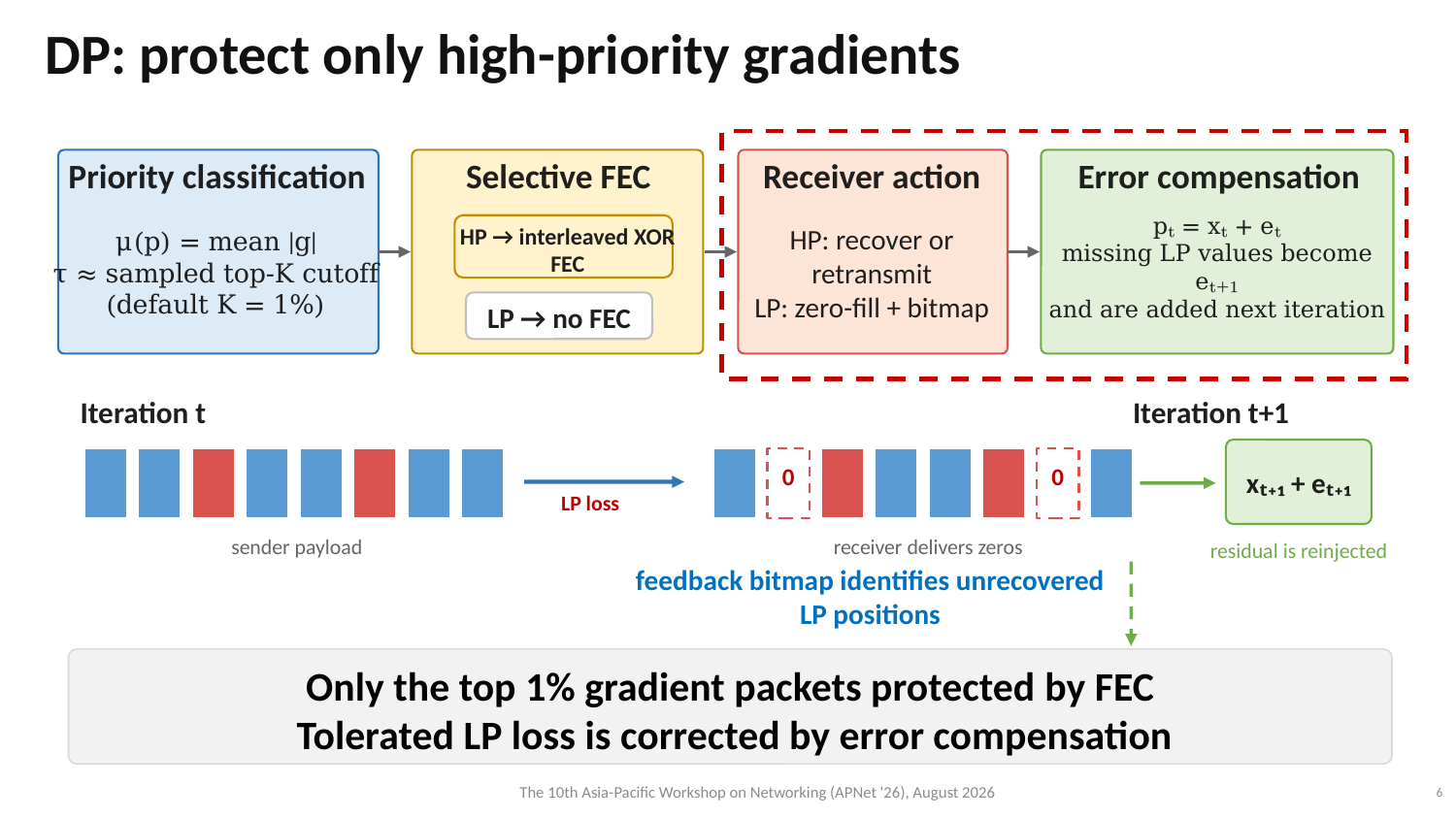

DP: protect only high-priority gradients

Priority classification
Selective FEC
Error compensation
Receiver action

μ(p) = mean |g|
τ ≈ sampled top-K cutoff
(default K = 1%)
pₜ = xₜ + eₜ
missing LP values become eₜ₊₁
and are added next iteration
HP: recover or retransmit
LP: zero-fill + bitmap

HP → interleaved XOR FEC

LP → no FEC
Iteration t
Iteration t+1

xₜ₊₁ + eₜ₊₁

0
0

LP loss
sender payload
receiver delivers zeros
residual is reinjected

feedback bitmap identifies unrecovered LP positions
Only the top 1% gradient packets protected by FEC
Tolerated LP loss is corrected by error compensation

The 10th Asia-Pacific Workshop on Networking (APNet '26), August 2026
6